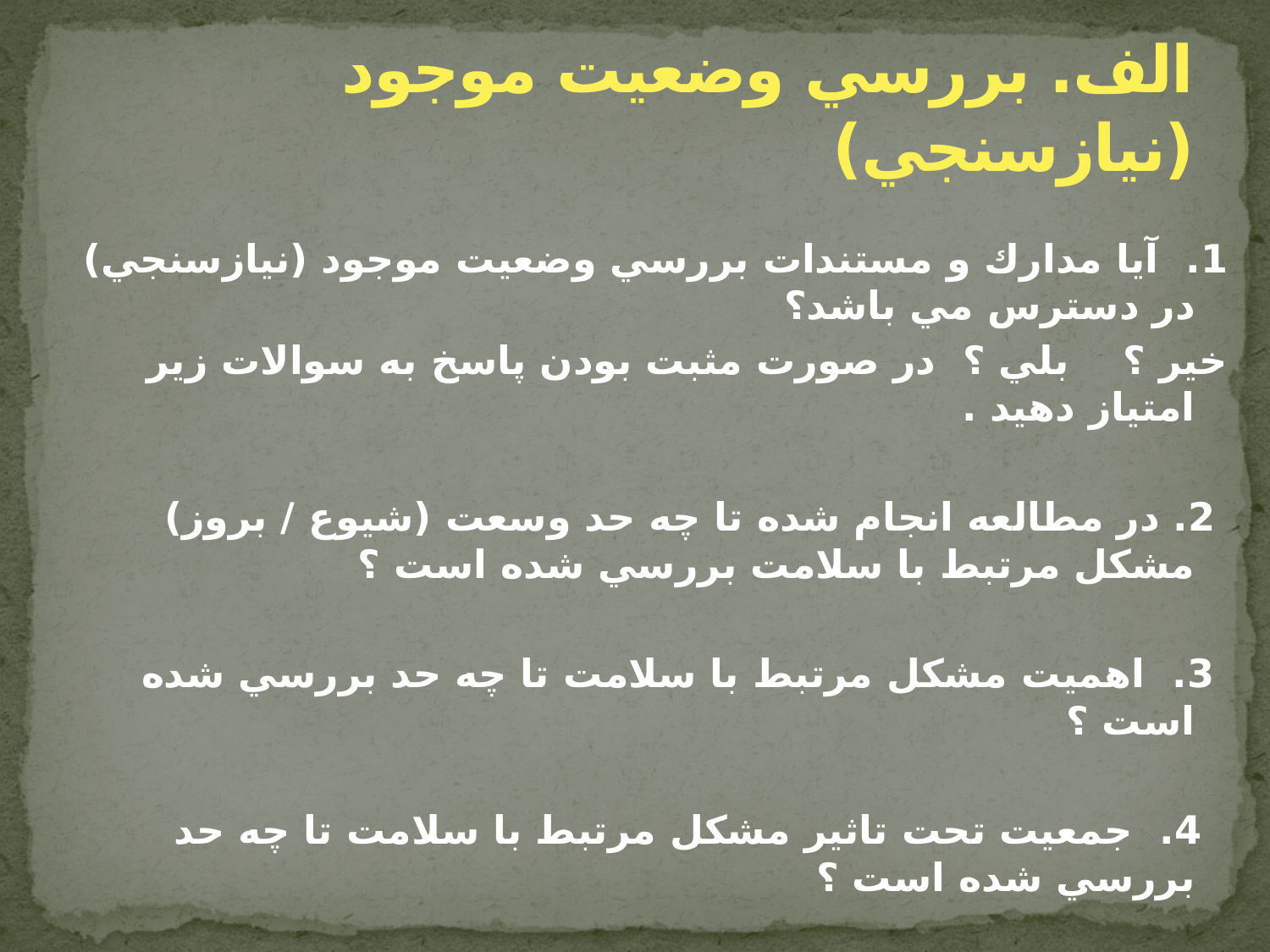

# الف. بررسي وضعيت موجود (نيازسنجي)
1.  آيا مدارك و مستندات بررسي وضعيت موجود (نيازسنجي) در دسترس مي باشد؟
خير ؟    بلي ؟  در صورت مثبت بودن پاسخ به سوالات زير امتياز دهيد .

 2. در مطالعه انجام شده تا چه حد وسعت (شيوع / بروز) مشكل مرتبط با سلامت بررسي شده است ؟

 3.  اهميت مشكل مرتبط با سلامت تا چه حد بررسي شده است ؟

  4.  جمعيت تحت تاثير مشكل مرتبط با سلامت تا چه حد بررسي شده است ؟